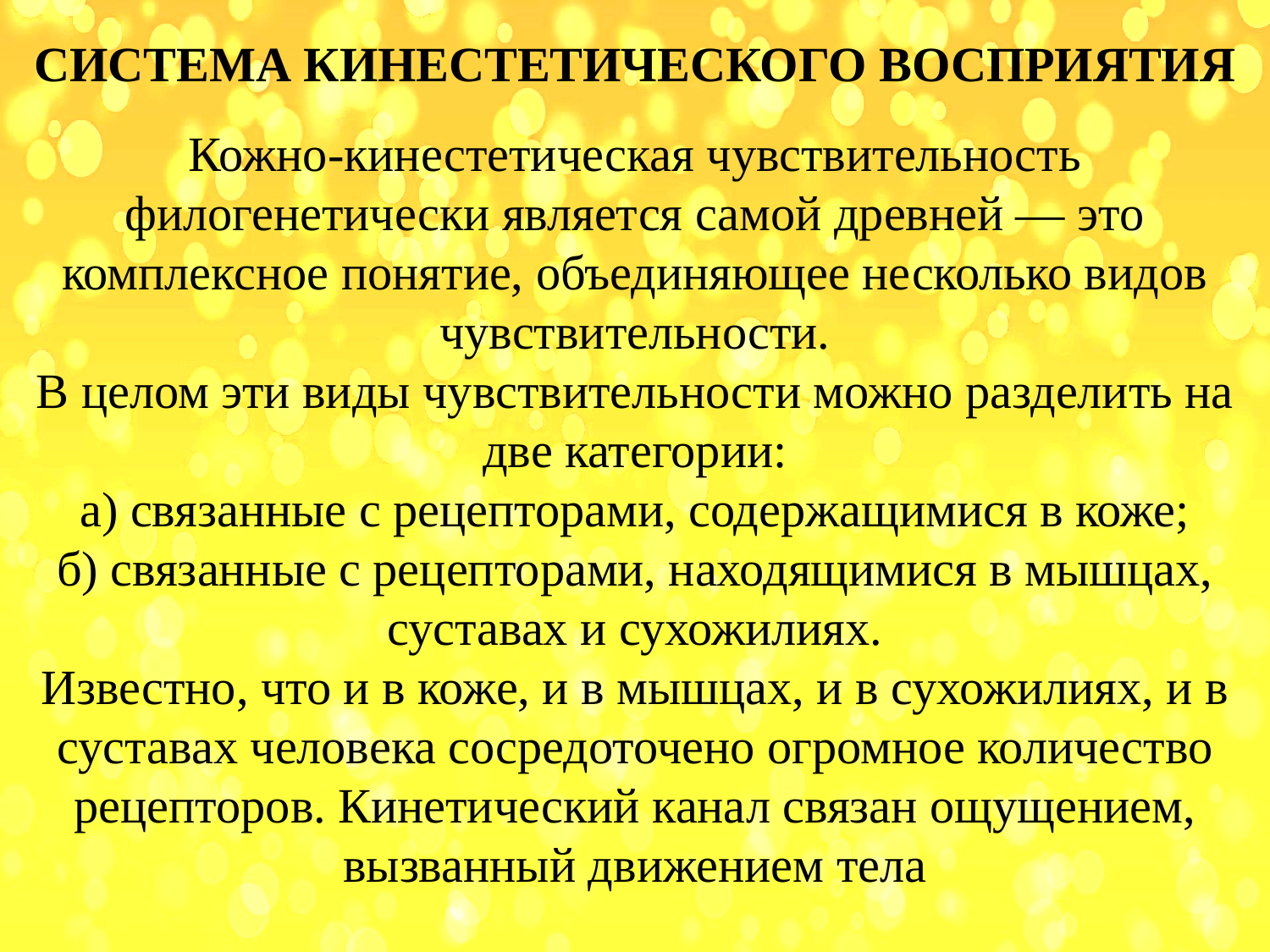

СИСТЕМА КИНЕСТЕТИЧЕСКОГО ВОСПРИЯТИЯ
Кожно-кинестетическая чувствительность филогенетически является самой древней — это комплексное понятие, объединяющее несколько видов чувствительности.
В целом эти виды чувствительности можно разделить на две категории:
а) связанные с рецепторами, содержащимися в коже;
б) связанные с рецепторами, находящимися в мышцах, суставах и сухожилиях.
Известно, что и в коже, и в мышцах, и в сухожилиях, и в суставах человека сосредоточено огромное количество рецепторов. Кинетический канал связан ощущением, вызванный движением тела